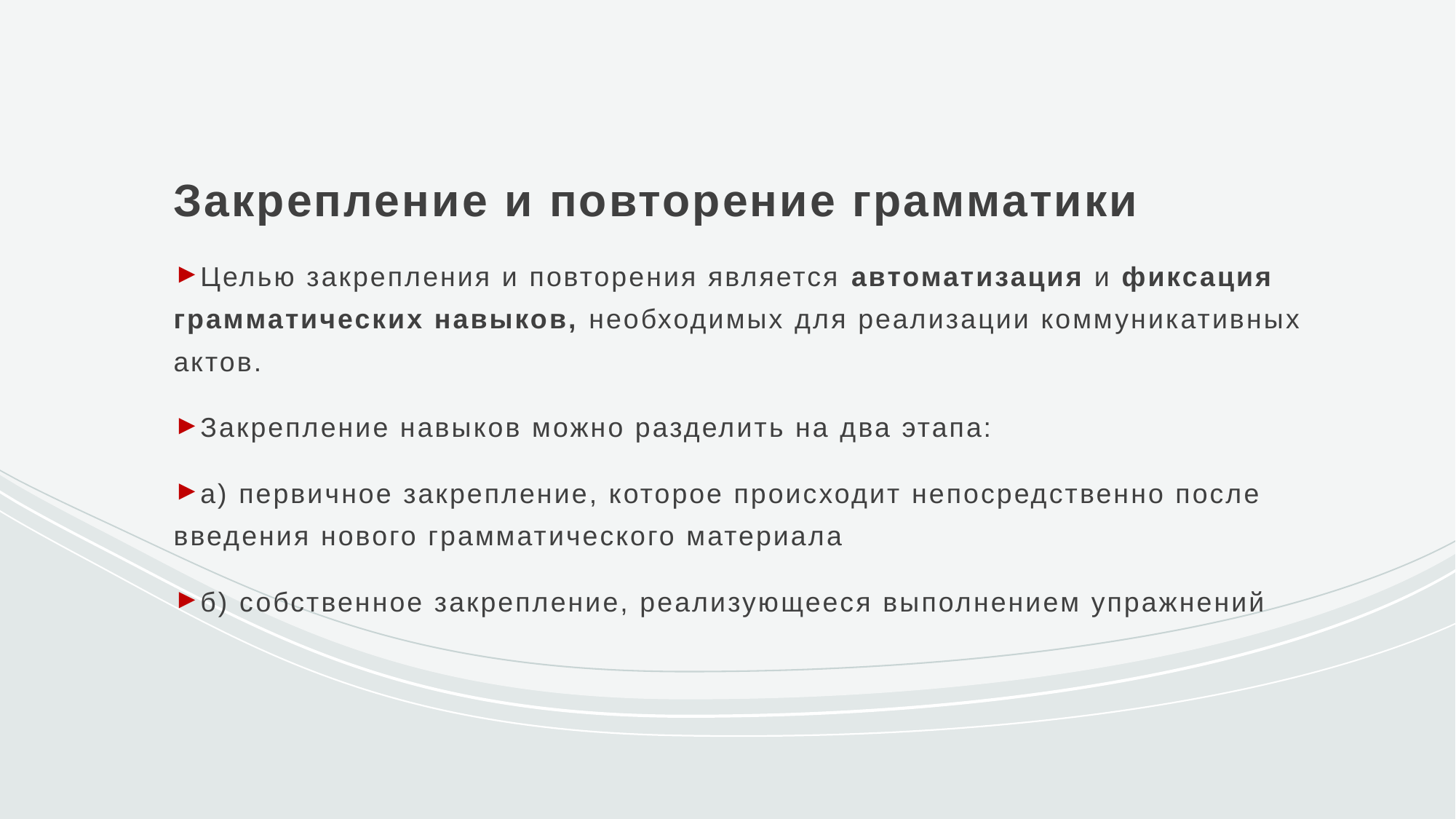

# Закрепление и повторение грамматики
Целью закрепления и повторения является автоматизация и фиксация грамматических навыков, необходимых для реализации коммуникативных актов.
Закрепление навыков можно разделить на два этапа:
а) первичное закрепление, которое происходит непосредственно после введения нового грамматического материала
б) собственное закрепление, реализующееся выполнением упражнений